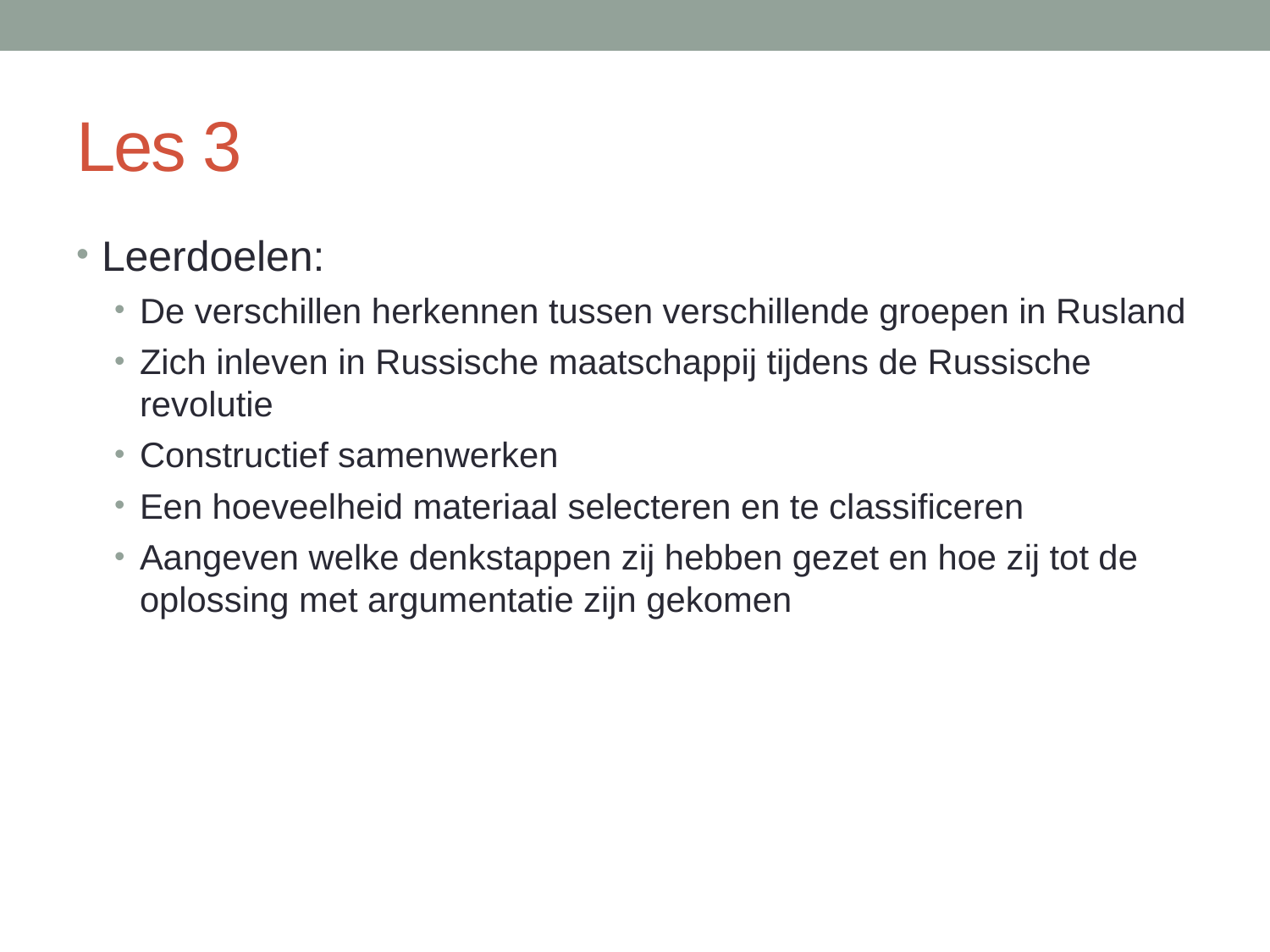

# Les 3
Leerdoelen:
De verschillen herkennen tussen verschillende groepen in Rusland
Zich inleven in Russische maatschappij tijdens de Russische revolutie
Constructief samenwerken
Een hoeveelheid materiaal selecteren en te classificeren
Aangeven welke denkstappen zij hebben gezet en hoe zij tot de oplossing met argumentatie zijn gekomen